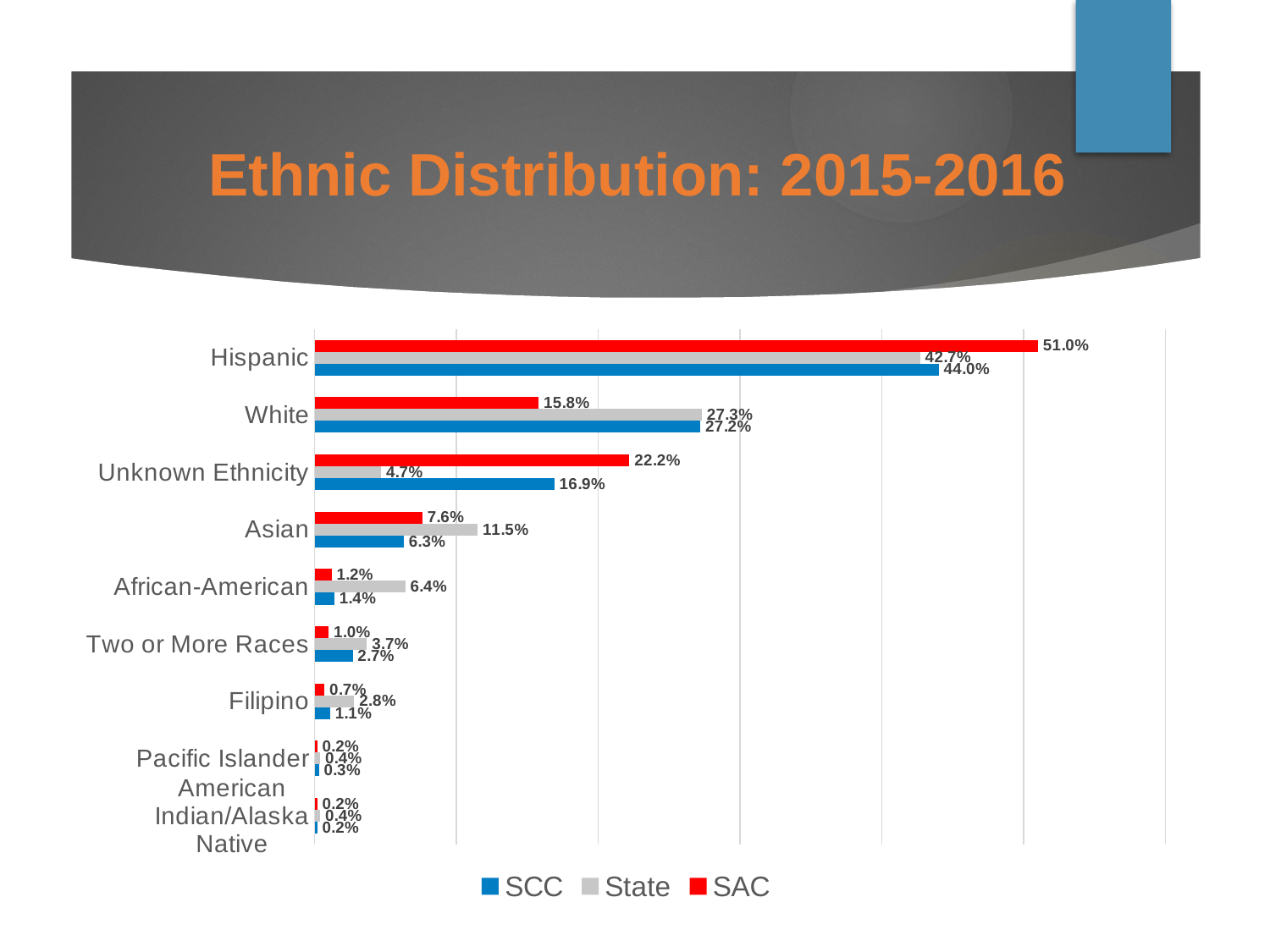

Ethnic Distribution: 2015-2016

### Chart

| Category | SAC | State | SCC |
|---|---|---|---|
| Hispanic | 0.51 | 0.427 | 0.44 |
| White | 0.158 | 0.273 | 0.272 |
| Unknown Ethnicity | 0.222 | 0.047 | 0.169 |
| Asian | 0.076 | 0.115 | 0.063 |
| African-American | 0.012 | 0.064 | 0.014 |
| Two or More Races | 0.01 | 0.037 | 0.027 |
| Filipino | 0.007 | 0.028 | 0.011 |
| Pacific Islander | 0.002 | 0.004 | 0.003 |
| American Indian/Alaska Native | 0.002 | 0.004 | 0.002 |